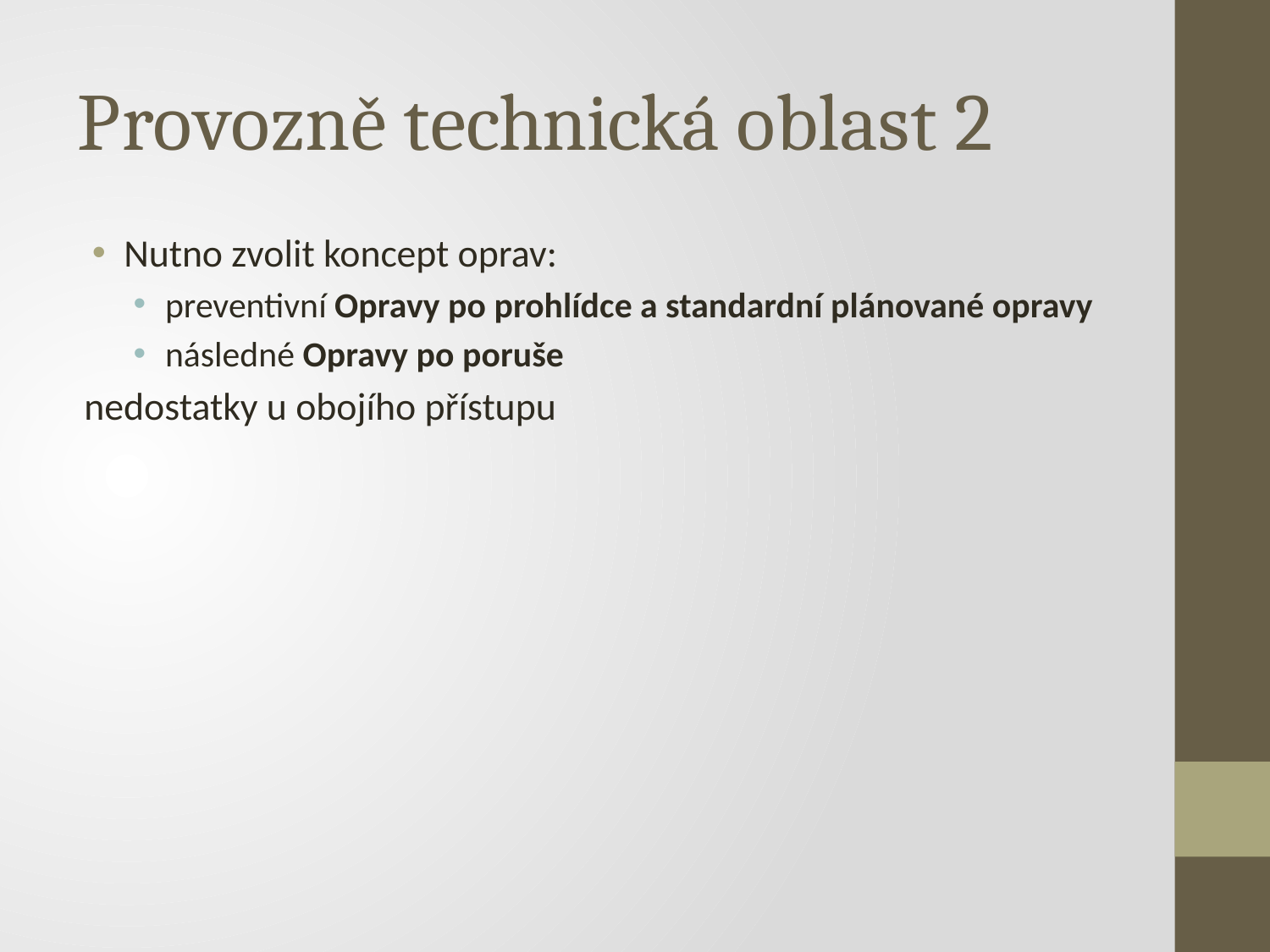

# Provozně technická oblast 2
Nutno zvolit koncept oprav:
preventivní Opravy po prohlídce a standardní plánované opravy
následné Opravy po poruše
nedostatky u obojího přístupu